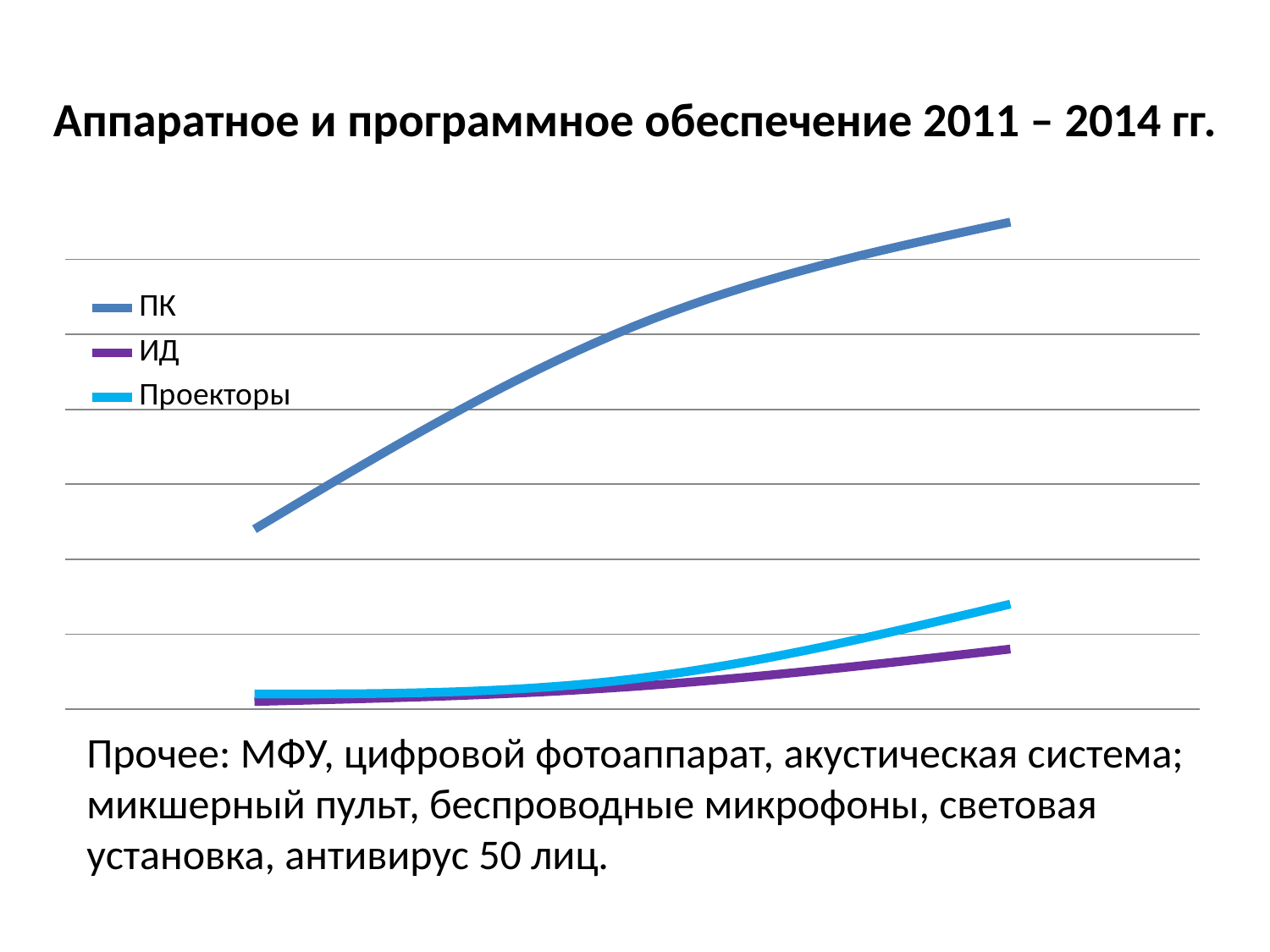

# Аппаратное и программное обеспечение 2011 – 2014 гг.

### Chart

| Category | ПК | ИД | Проекторы |
|---|---|---|---|
| 2011-2012 | 24.0 | 1.0 | 2.0 |
| 2012-2013 | 51.0 | 3.0 | 4.0 |
| 2013-2014 | 65.0 | 8.0 | 14.0 |
Прочее: МФУ, цифровой фотоаппарат, акустическая система; микшерный пульт, беспроводные микрофоны, световая установка, антивирус 50 лиц.